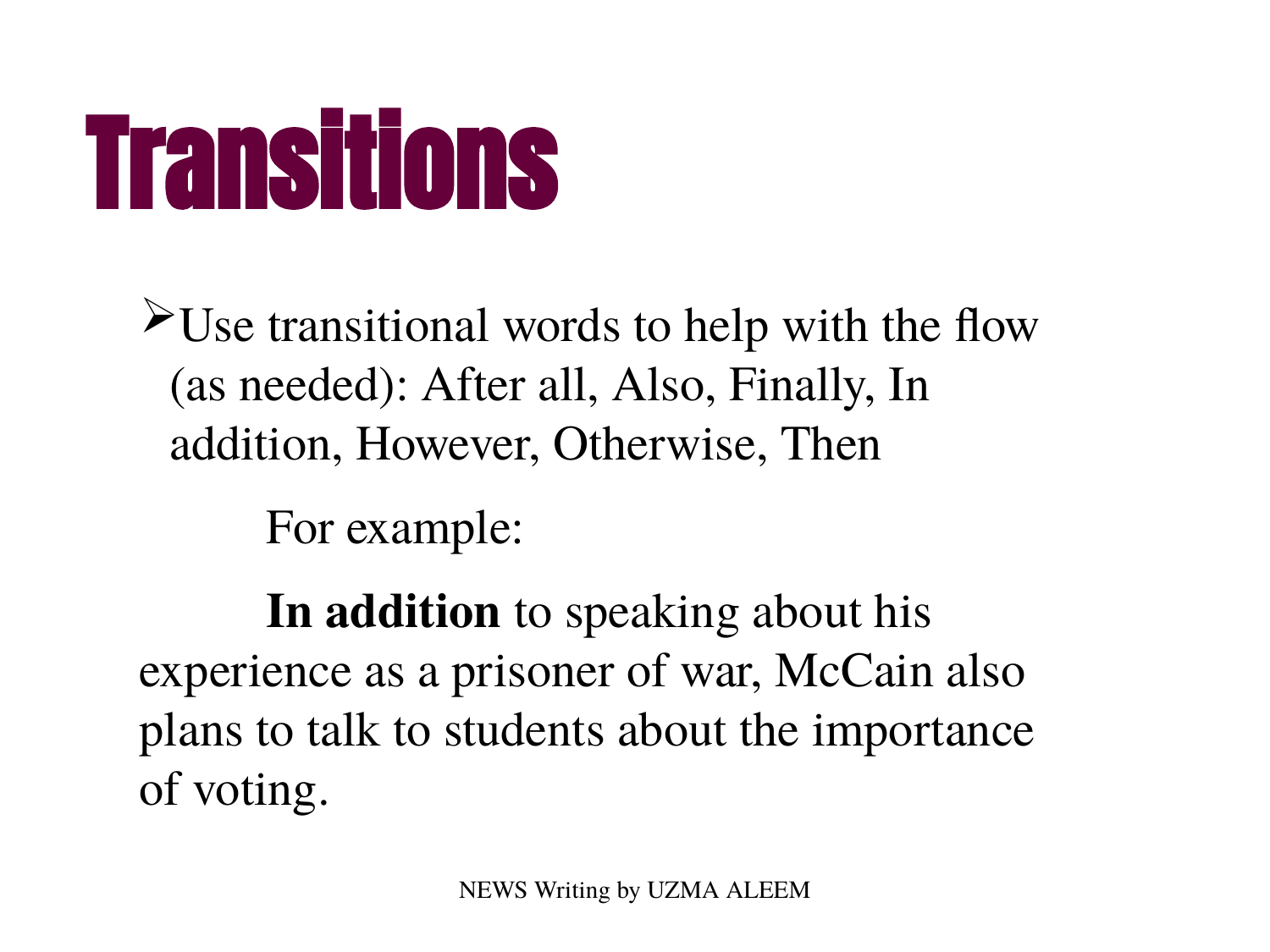

Transitions
Use transitional words to help with the flow (as needed): After all, Also, Finally, In addition, However, Otherwise, Then
	For example:
	In addition to speaking about his experience as a prisoner of war, McCain also plans to talk to students about the importance of voting.
NEWS Writing by UZMA ALEEM